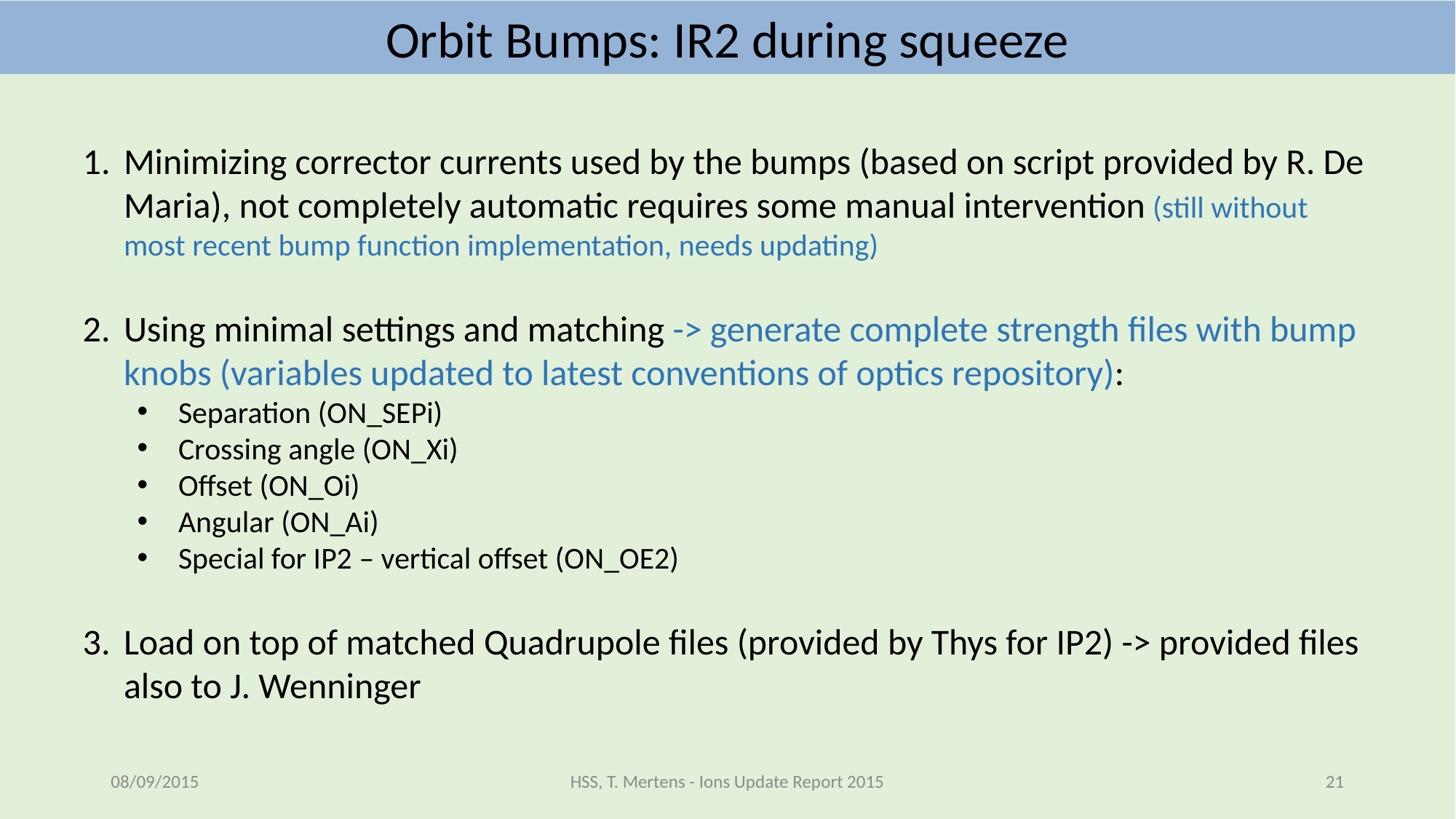

Orbit Bumps: IR2 during squeeze
Minimizing corrector currents used by the bumps (based on script provided by R. De Maria), not completely automatic requires some manual intervention (still without most recent bump function implementation, needs updating)

Using minimal settings and matching -> generate complete strength files with bump knobs (variables updated to latest conventions of optics repository):
Separation (ON_SEPi)
Crossing angle (ON_Xi)
Offset (ON_Oi)
Angular (ON_Ai)
Special for IP2 – vertical offset (ON_OE2)

Load on top of matched Quadrupole files (provided by Thys for IP2) -> provided files also to J. Wenninger

08/09/2015
HSS, T. Mertens - Ions Update Report 2015
21